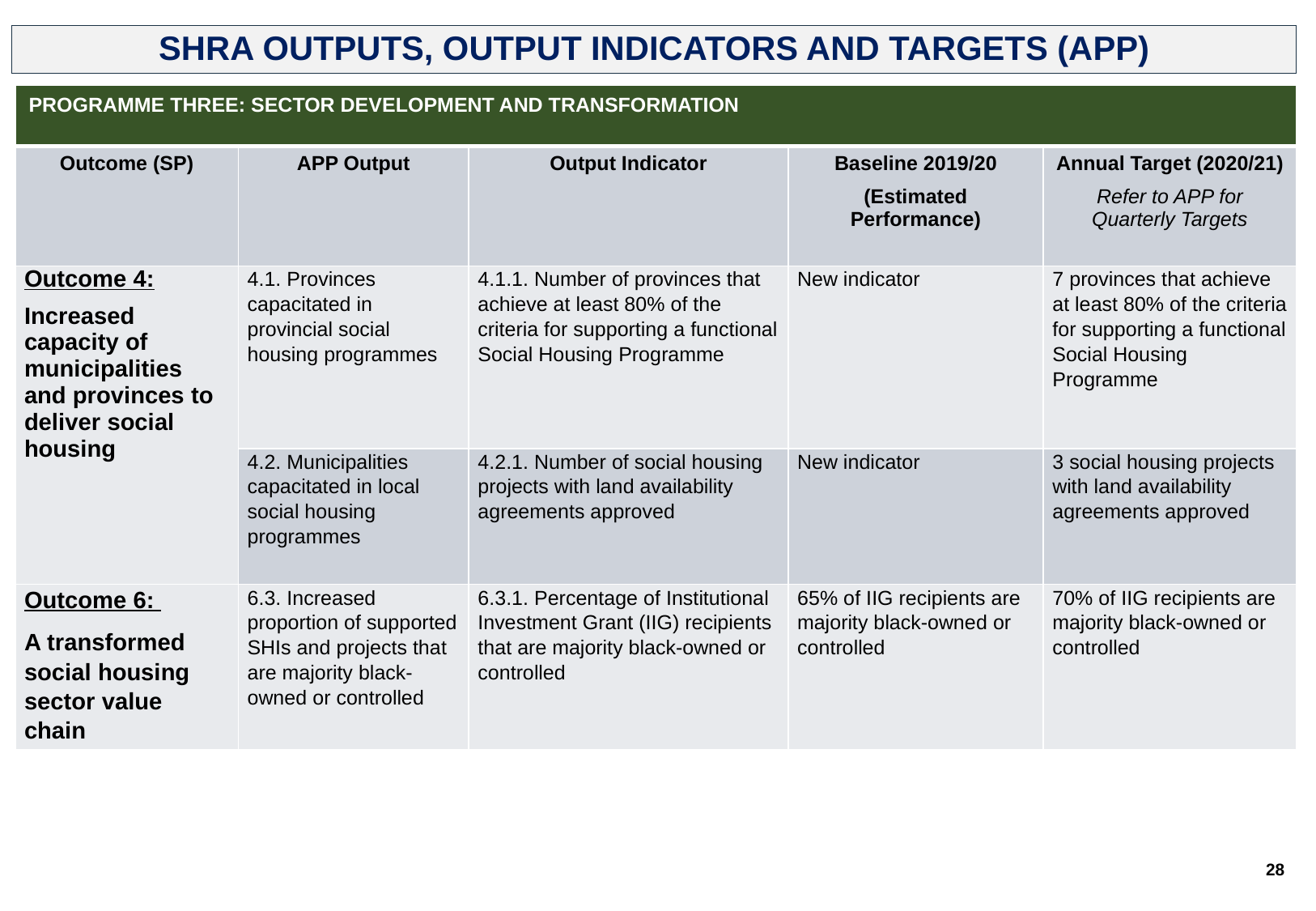

SHRA OUTPUTS, OUTPUT INDICATORS AND TARGETS (APP)
| PROGRAMME THREE: SECTOR DEVELOPMENT AND TRANSFORMATION |  |  |  |  |
| --- | --- | --- | --- | --- |
| Outcome (SP) | APP Output | Output Indicator | Baseline 2019/20 (Estimated Performance) | Annual Target (2020/21) Refer to APP for Quarterly Targets |
| Outcome 4: Increased capacity of municipalities and provinces to deliver social housing | 4.1. Provinces capacitated in provincial social housing programmes | 4.1.1. Number of provinces that achieve at least 80% of the criteria for supporting a functional Social Housing Programme | New indicator | 7 provinces that achieve at least 80% of the criteria for supporting a functional Social Housing Programme |
|  | 4.2. Municipalities capacitated in local social housing programmes | 4.2.1. Number of social housing projects with land availability agreements approved | New indicator | 3 social housing projects with land availability agreements approved |
| Outcome 6: A transformed social housing sector value chain | 6.3. Increased proportion of supported SHIs and projects that are majority black-owned or controlled | 6.3.1. Percentage of Institutional Investment Grant (IIG) recipients that are majority black-owned or controlled | 65% of IIG recipients are majority black-owned or controlled | 70% of IIG recipients are majority black-owned or controlled |
28